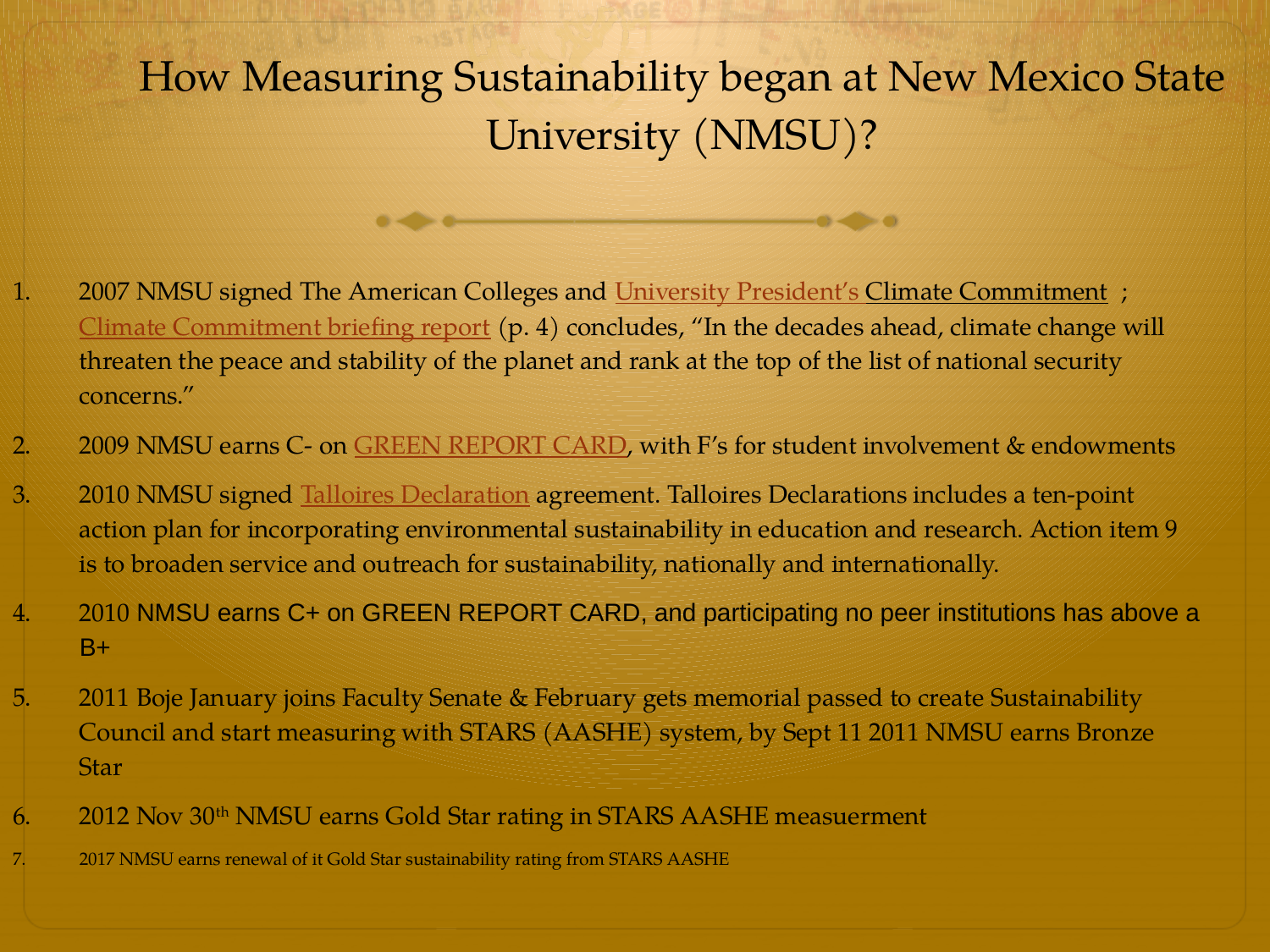

# How Measuring Sustainability began at New Mexico State University (NMSU)?
2007 NMSU signed The American Colleges and University President’s Climate Commitment  ; Climate Commitment briefing report (p. 4) concludes, “In the decades ahead, climate change will threaten the peace and stability of the planet and rank at the top of the list of national security concerns.”
2009 NMSU earns C- on GREEN REPORT CARD, with F’s for student involvement & endowments
2010 NMSU signed Talloires Declaration agreement. Talloires Declarations includes a ten-point action plan for incorporating environmental sustainability in education and research. Action item 9 is to broaden service and outreach for sustainability, nationally and internationally.
2010 NMSU earns C+ on GREEN REPORT CARD, and participating no peer institutions has above a B+
2011 Boje January joins Faculty Senate & February gets memorial passed to create Sustainability Council and start measuring with STARS (AASHE) system, by Sept 11 2011 NMSU earns Bronze Star
2012 Nov 30th NMSU earns Gold Star rating in STARS AASHE measuerment
2017 NMSU earns renewal of it Gold Star sustainability rating from STARS AASHE